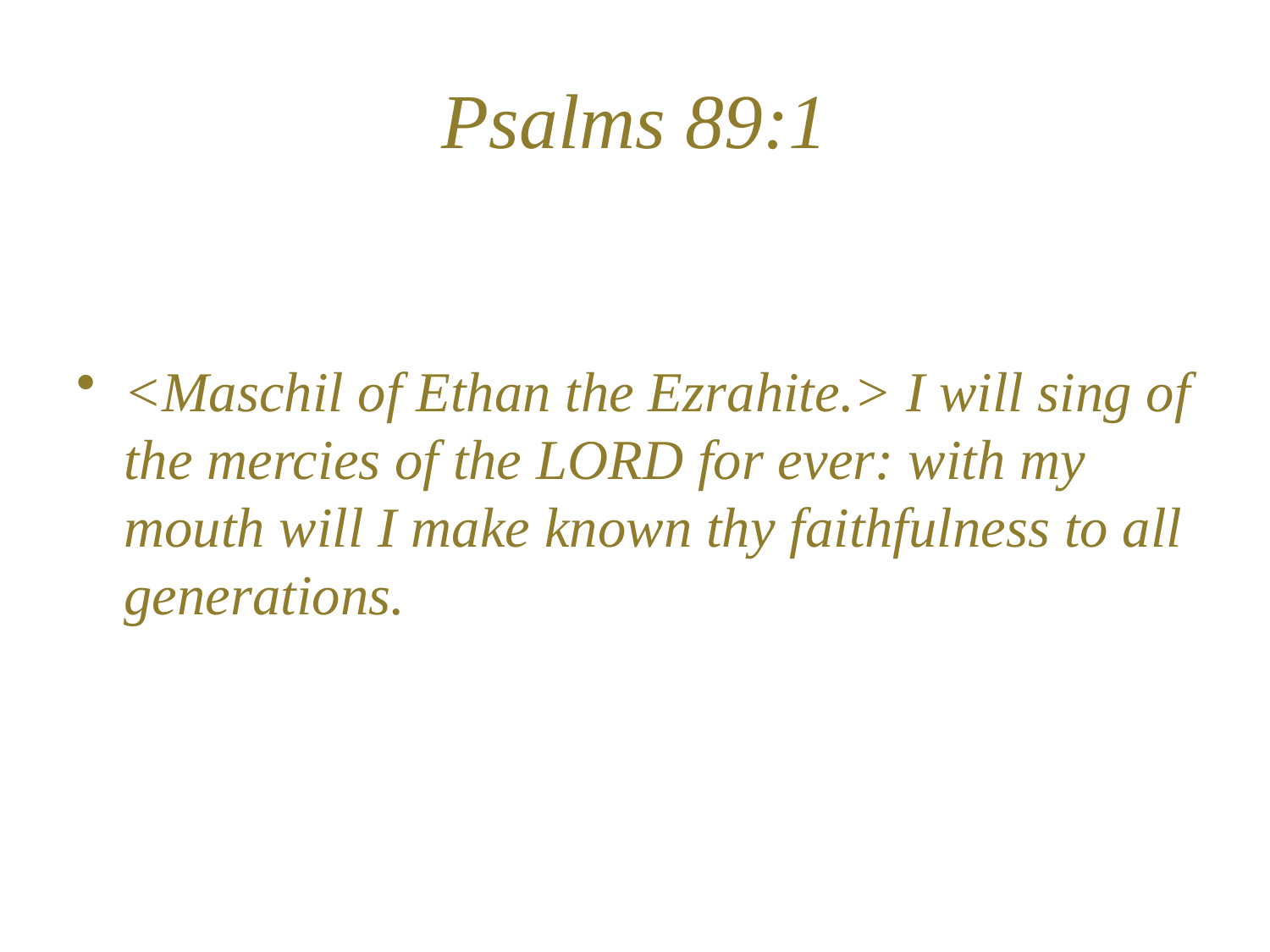

# Psalms 89:1
<Maschil of Ethan the Ezrahite.> I will sing of the mercies of the LORD for ever: with my mouth will I make known thy faithfulness to all generations.